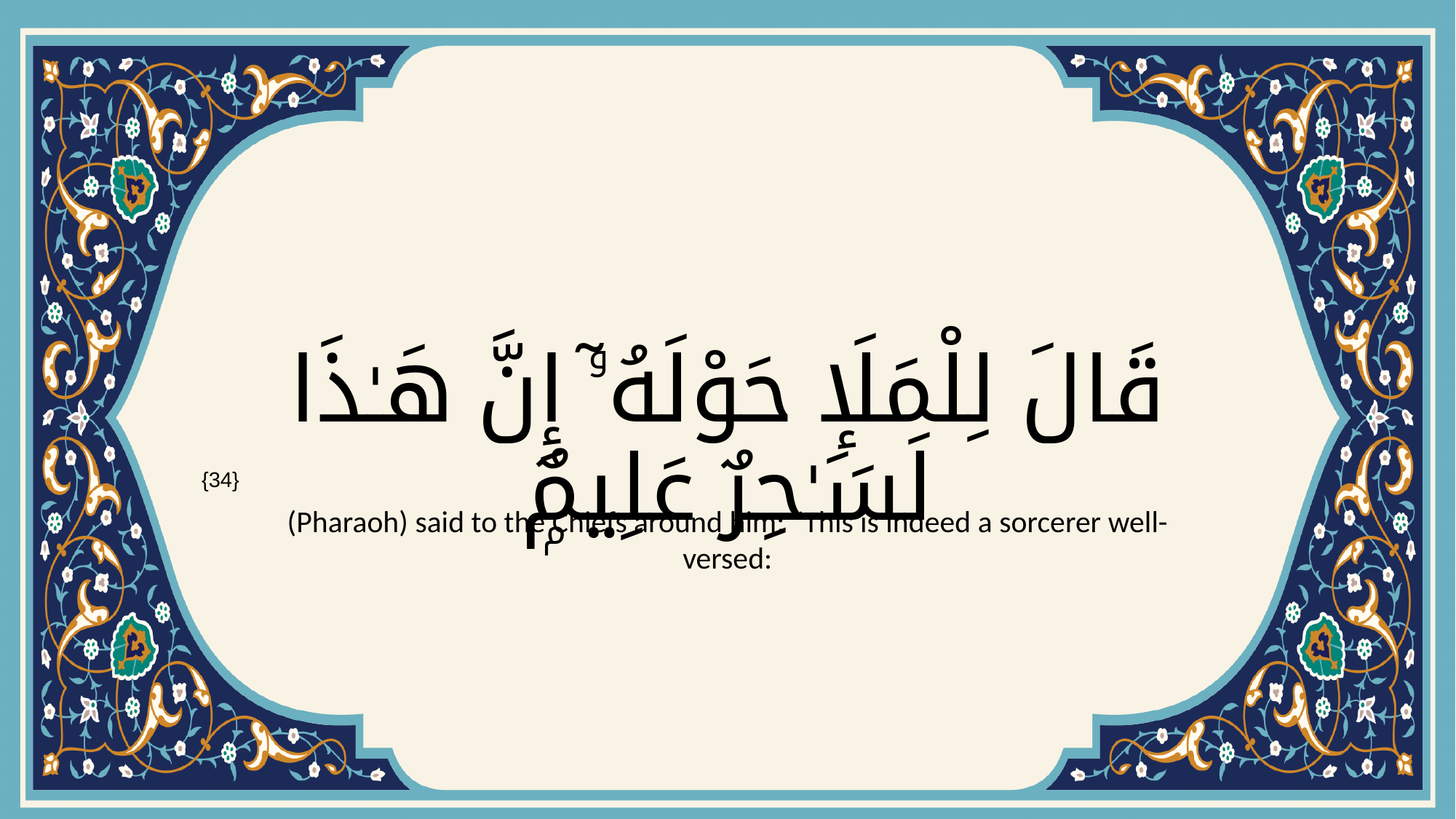

# قَالَ لِلْمَلَإِ حَوْلَهُۥٓ إِنَّ هَـٰذَا لَسَـٰحِرٌ عَلِيمٌۭ
{34}
(Pharaoh) said to the Chiefs around him: "This is indeed a sorcerer well-versed: